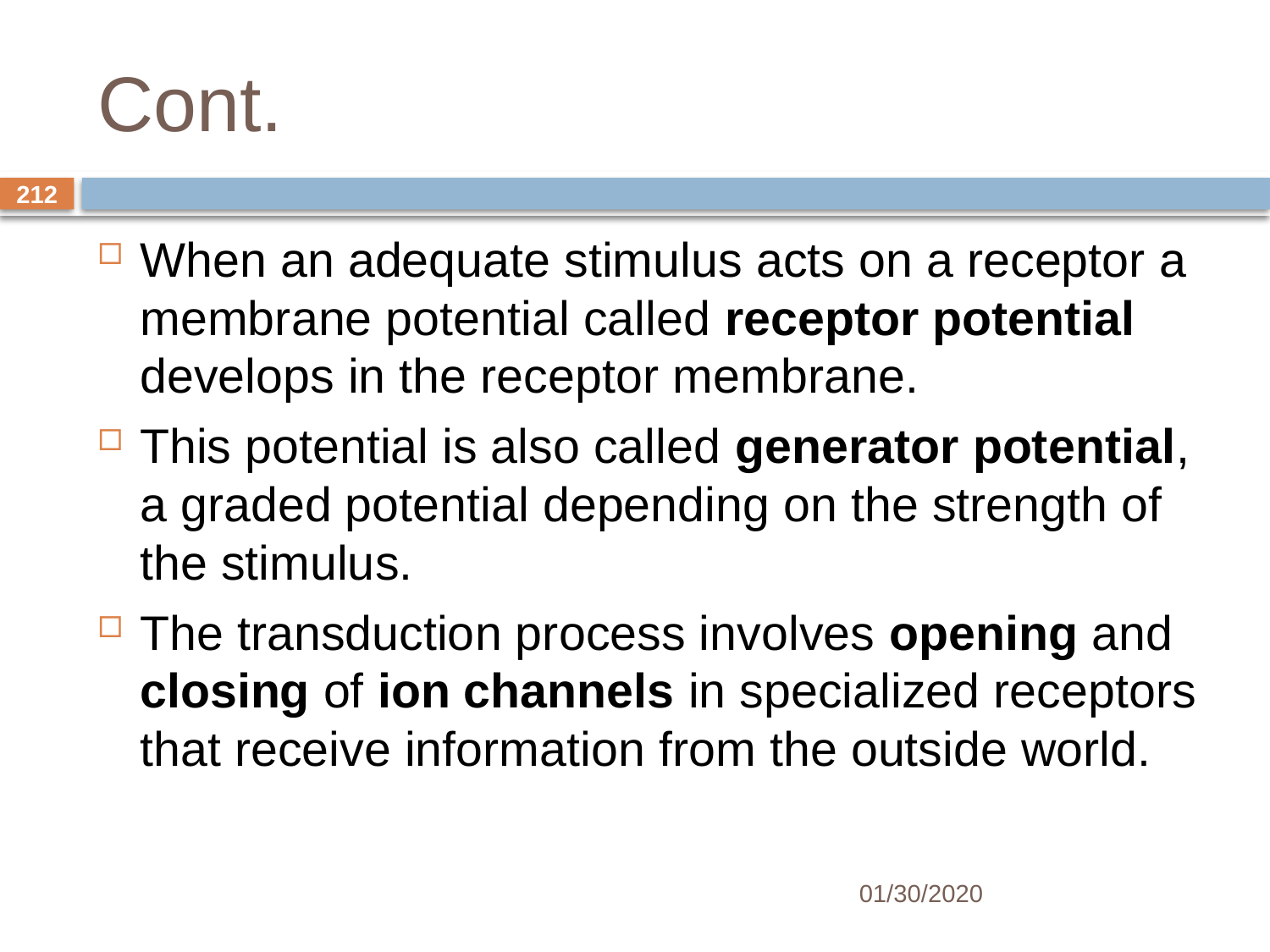

# Cont.
212
When an adequate stimulus acts on a receptor a membrane potential called receptor potential develops in the receptor membrane.
This potential is also called generator potential, a graded potential depending on the strength of the stimulus.
The transduction process involves opening and closing of ion channels in specialized receptors that receive information from the outside world.

01/30/2020